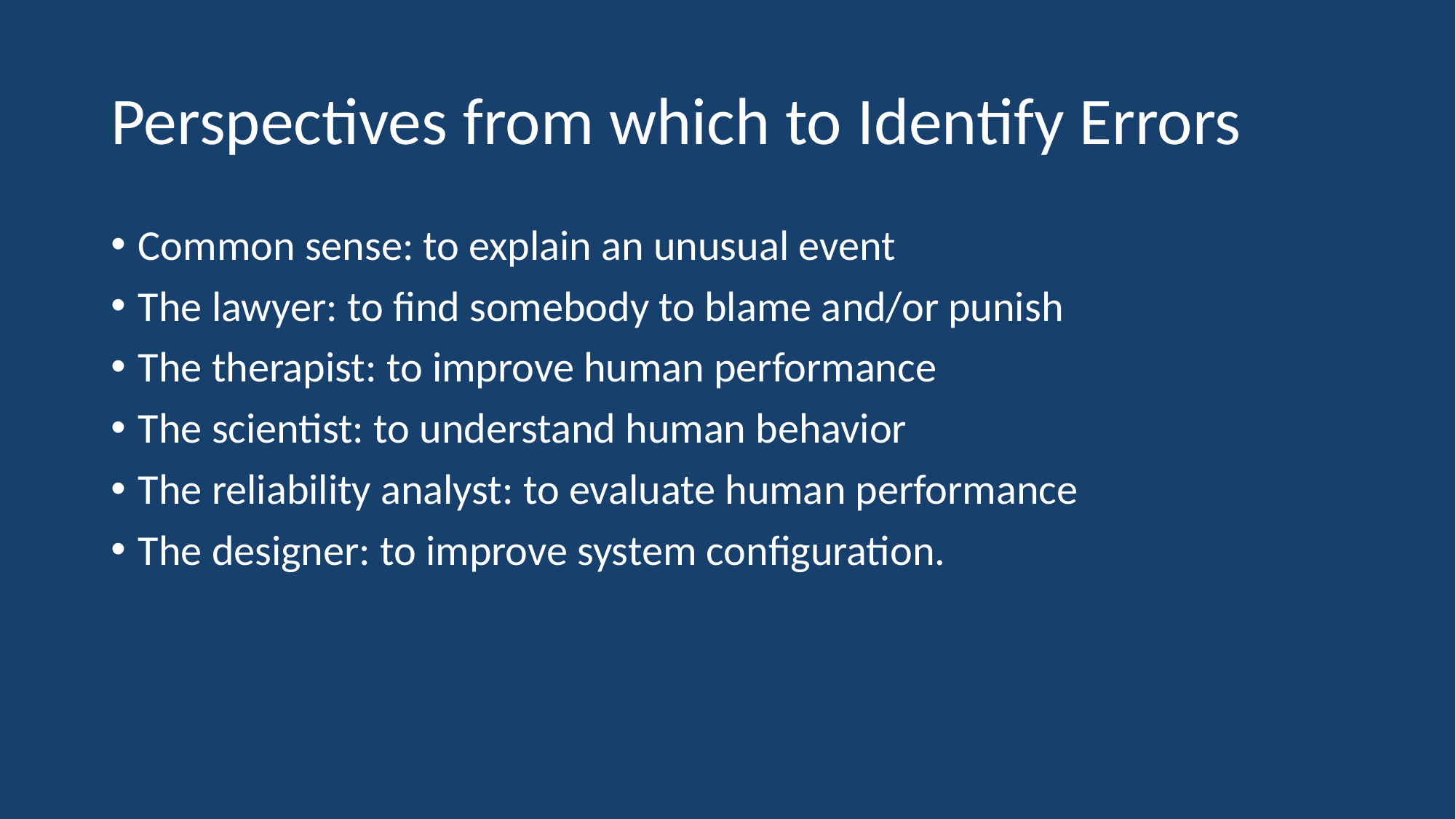

# Perspectives from which to Identify Errors
Common sense: to explain an unusual event
The lawyer: to find somebody to blame and/or punish
The therapist: to improve human performance
The scientist: to understand human behavior
The reliability analyst: to evaluate human performance
The designer: to improve system configuration.